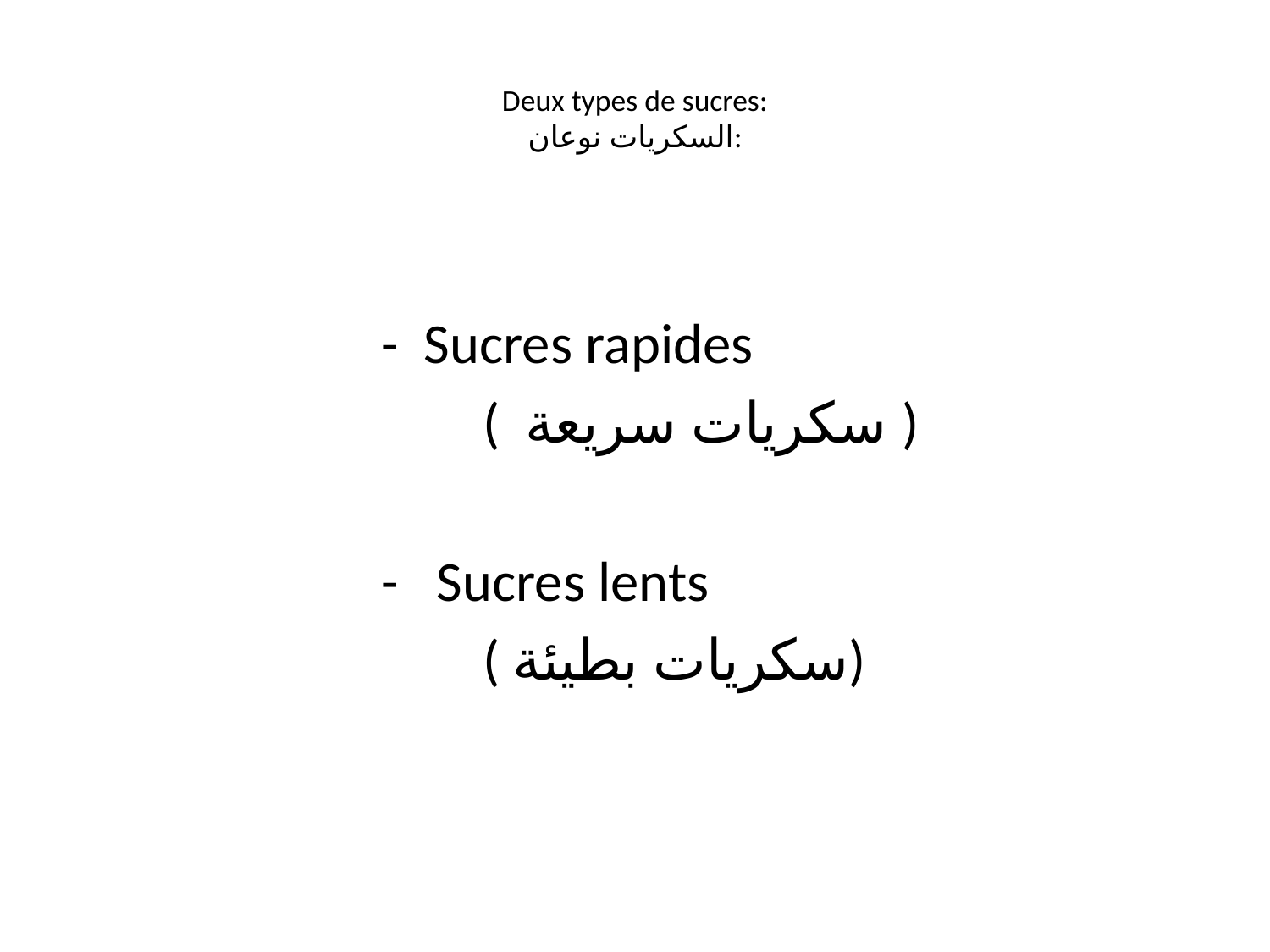

# Deux types de sucres: السكريات نوعان:

                        -  Sucres rapides
                                (  سكريات سريعة )

                        -   Sucres lents
                                ( سكريات بطيئة)